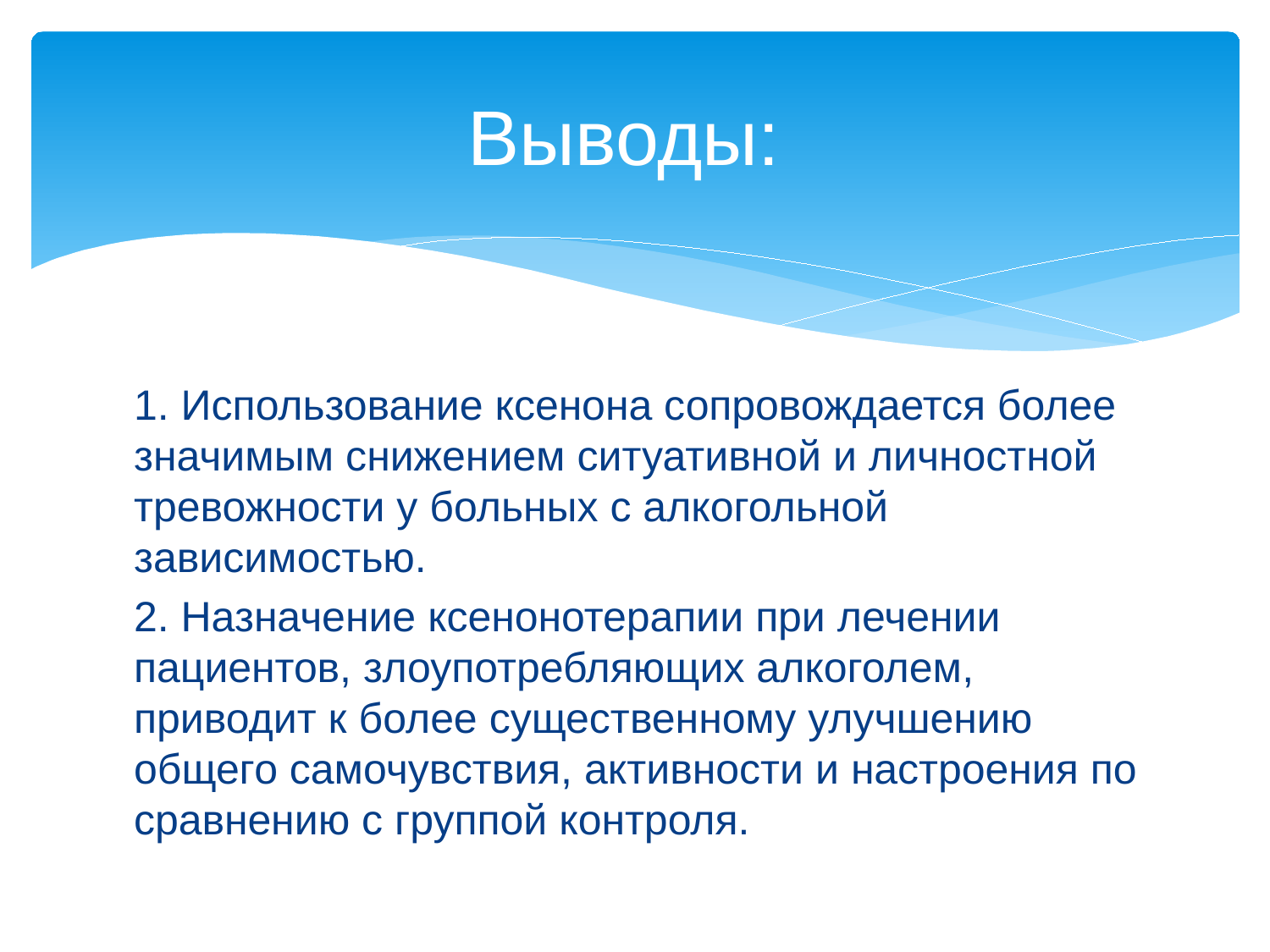

# Выводы:
1. Использование ксенона сопровождается более значимым снижением ситуативной и личностной тревожности у больных с алкогольной зависимостью.
2. Назначение ксенонотерапии при лечении пациентов, злоупотребляющих алкоголем, приводит к более существенному улучшению общего самочувствия, активности и настроения по сравнению с группой контроля.